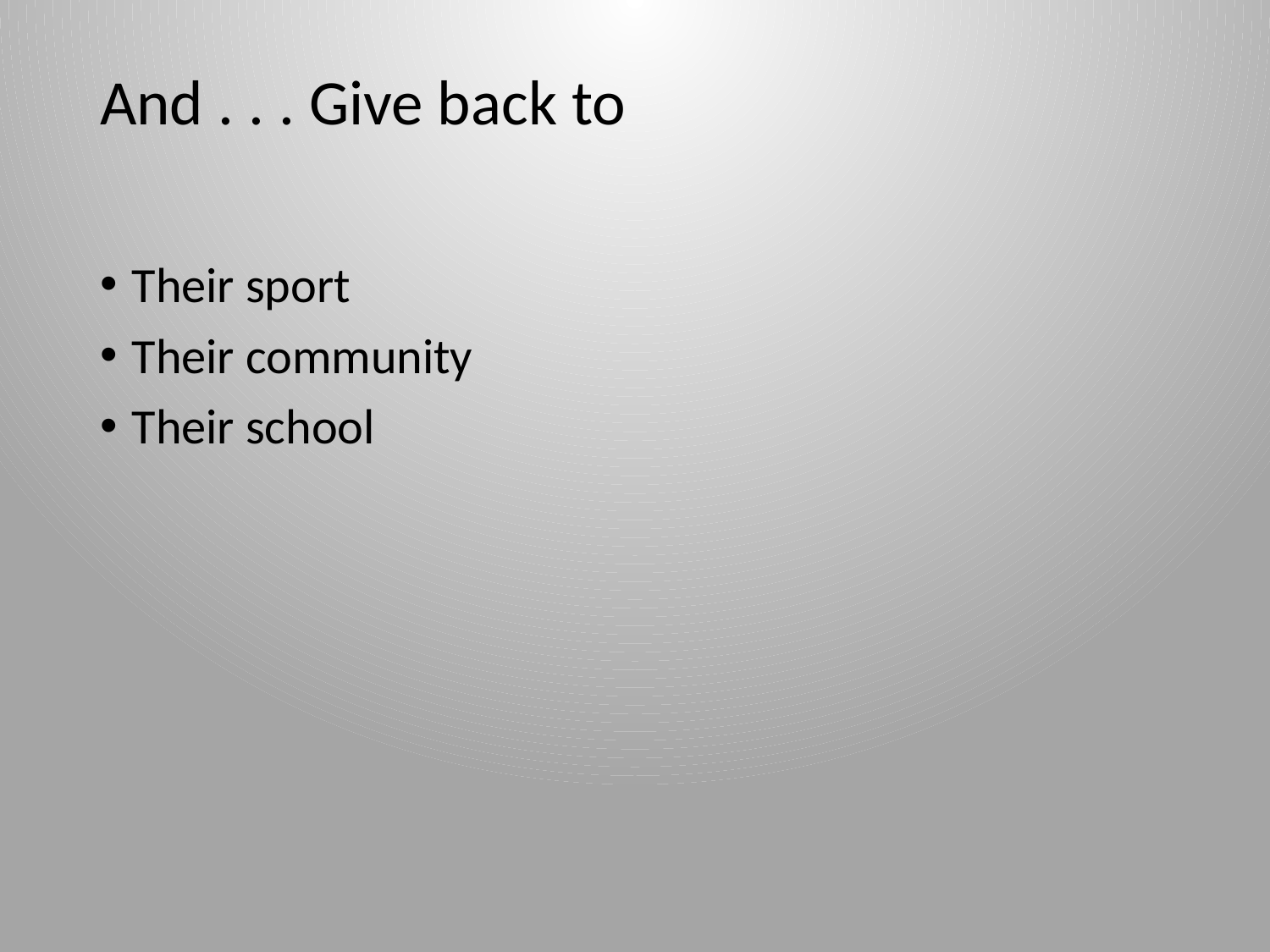

# And . . . Give back to
Their sport
Their community
Their school